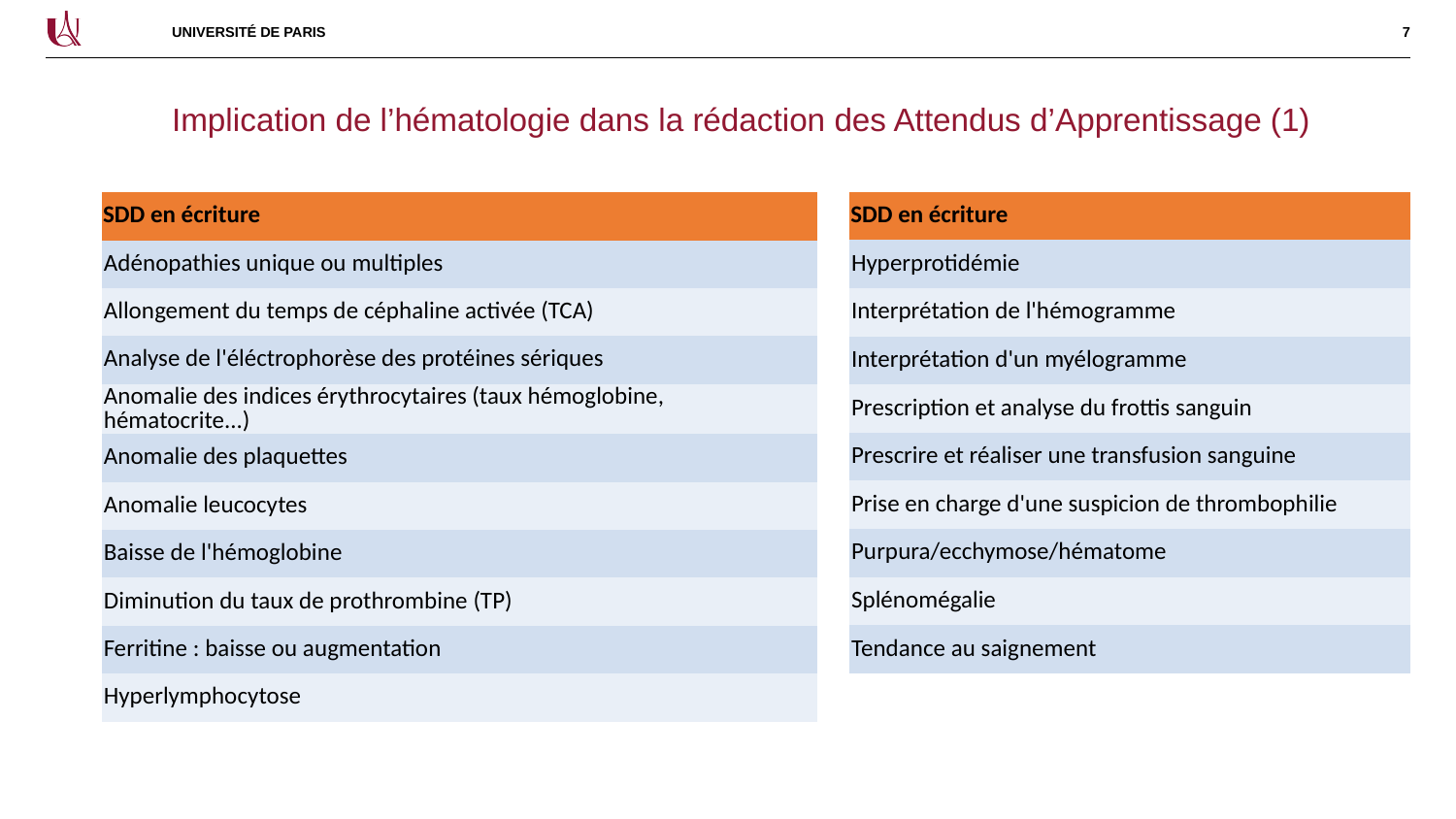

Implication de l’hématologie dans la rédaction des Attendus d’Apprentissage (1)
| SDD en écriture |
| --- |
| Hyperprotidémie |
| Interprétation de l'hémogramme |
| Interprétation d'un myélogramme |
| Prescription et analyse du frottis sanguin |
| Prescrire et réaliser une transfusion sanguine |
| Prise en charge d'une suspicion de thrombophilie |
| Purpura/ecchymose/hématome |
| Splénomégalie |
| Tendance au saignement |
| SDD en écriture |
| --- |
| Adénopathies unique ou multiples |
| Allongement du temps de céphaline activée (TCA) |
| Analyse de l'éléctrophorèse des protéines sériques |
| Anomalie des indices érythrocytaires (taux hémoglobine, hématocrite...) |
| Anomalie des plaquettes |
| Anomalie leucocytes |
| Baisse de l'hémoglobine |
| Diminution du taux de prothrombine (TP) |
| Ferritine : baisse ou augmentation |
| Hyperlymphocytose |